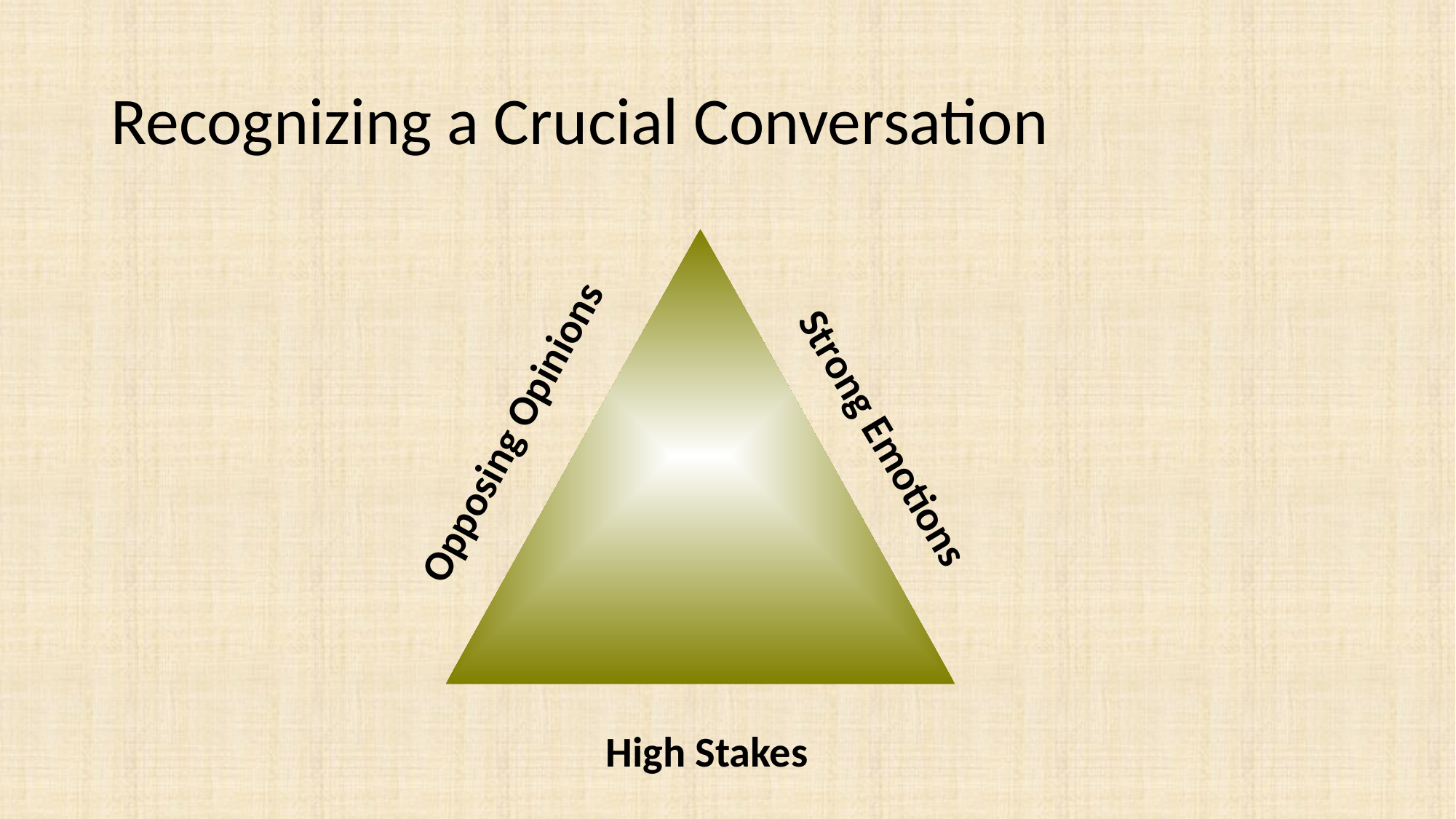

# Recognizing a Crucial Conversation

Opposing Opinions
Strong Emotions
High Stakes